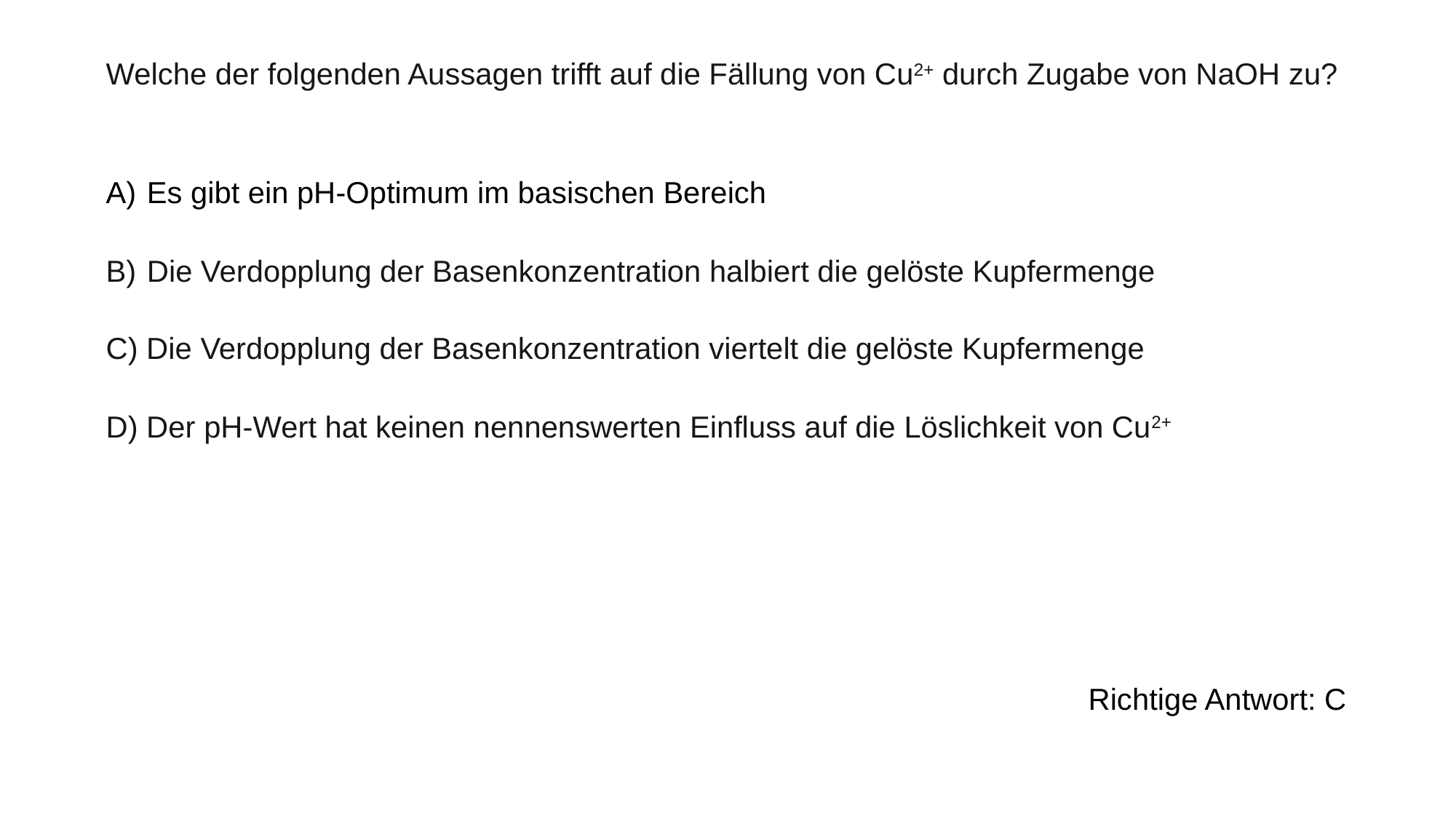

Welche der folgenden Aussagen trifft auf die Fällung von Cu2+ durch Zugabe von NaOH zu?

Es gibt ein pH-Optimum im basischen Bereich

Die Verdopplung der Basenkonzentration halbiert die gelöste Kupfermenge

C) Die Verdopplung der Basenkonzentration viertelt die gelöste Kupfermenge

D) Der pH-Wert hat keinen nennenswerten Einfluss auf die Löslichkeit von Cu2+

									Richtige Antwort: C